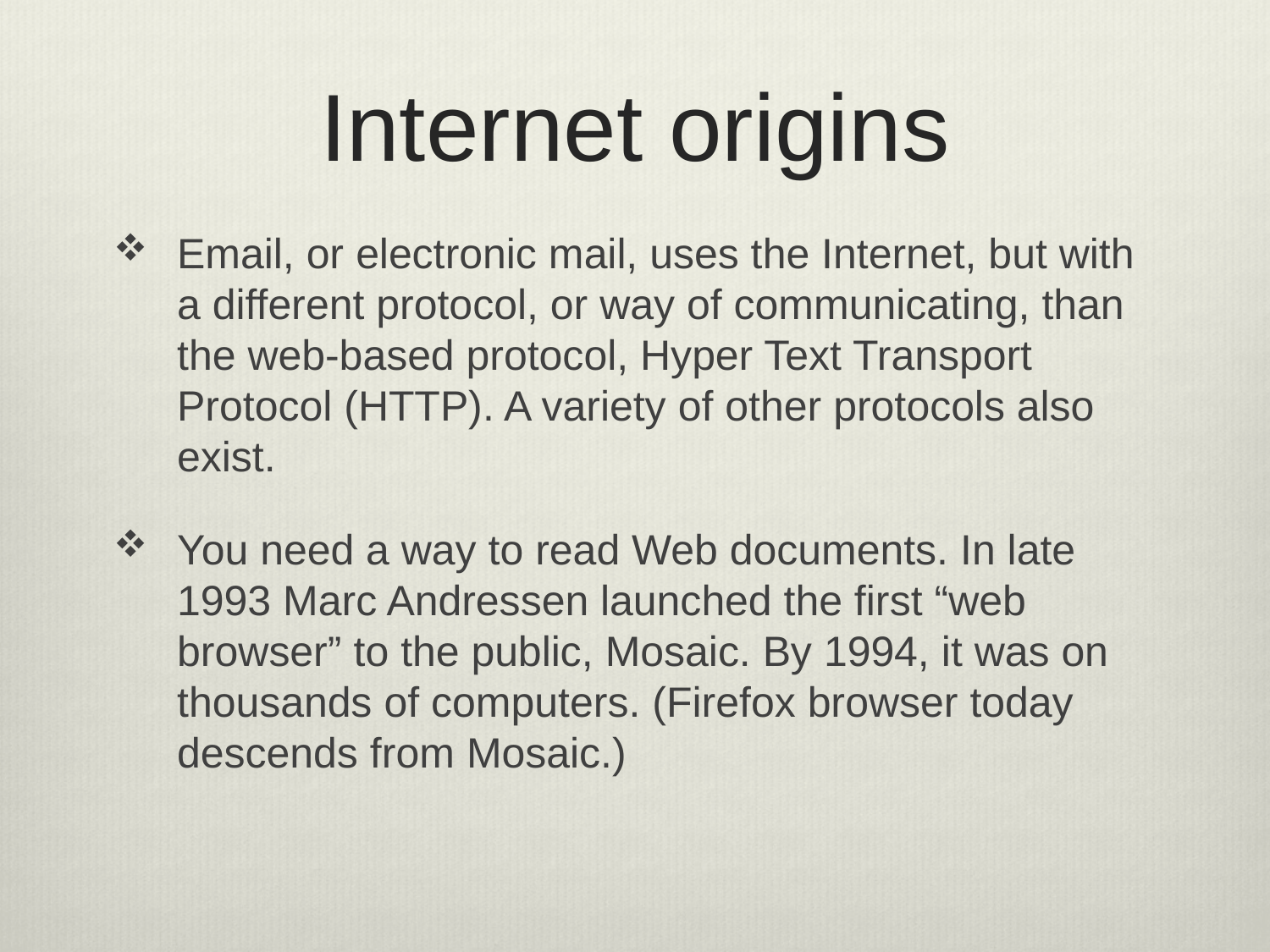

# Internet origins
Email, or electronic mail, uses the Internet, but with a different protocol, or way of communicating, than the web-based protocol, Hyper Text Transport Protocol (HTTP). A variety of other protocols also exist.
You need a way to read Web documents. In late 1993 Marc Andressen launched the first “web browser” to the public, Mosaic. By 1994, it was on thousands of computers. (Firefox browser today descends from Mosaic.)